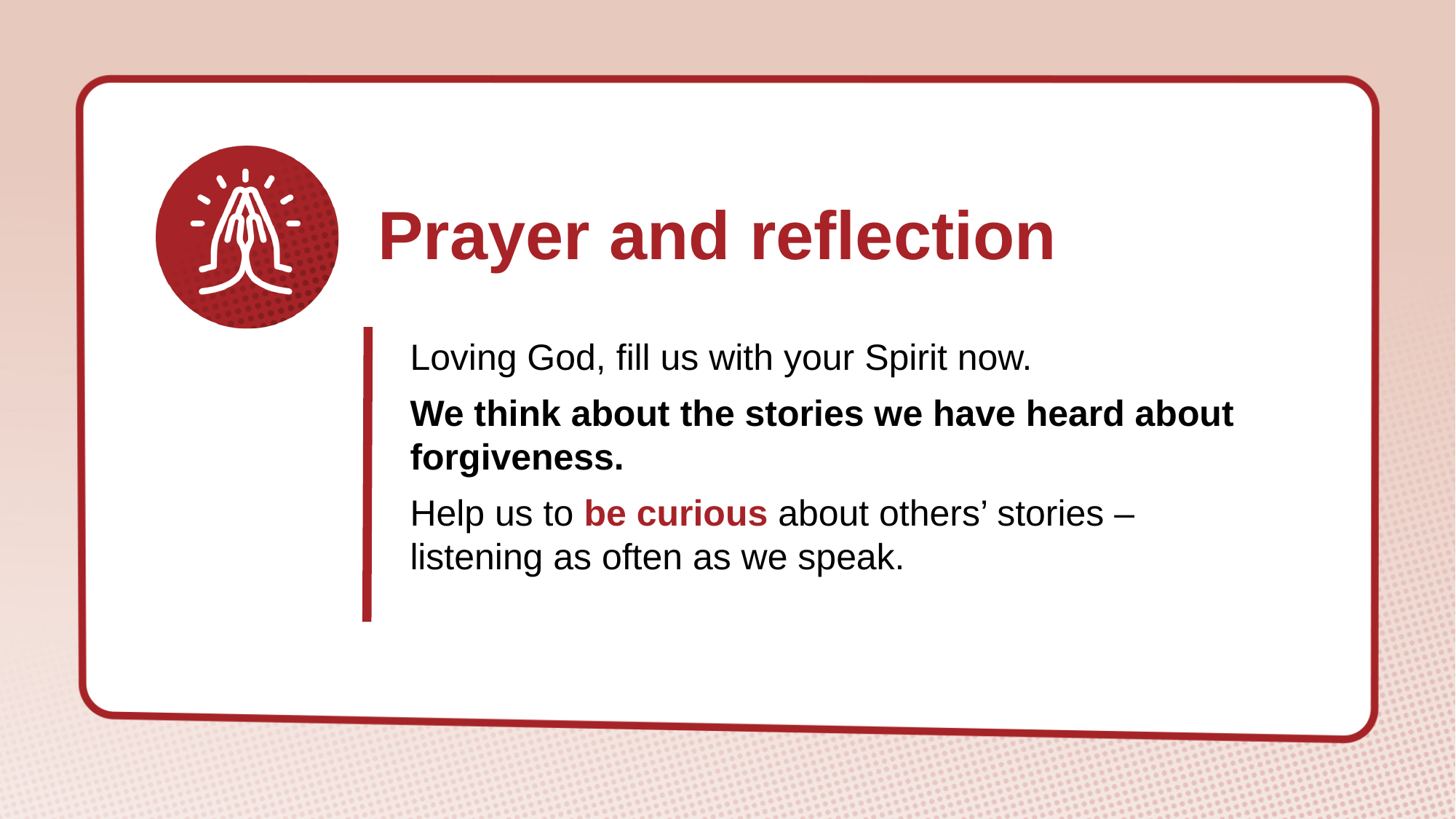

# Prayer and reflection
Loving God, fill us with your Spirit now.

We think about the stories we have heard about forgiveness.

Help us to be curious about others’ stories – listening as often as we speak.